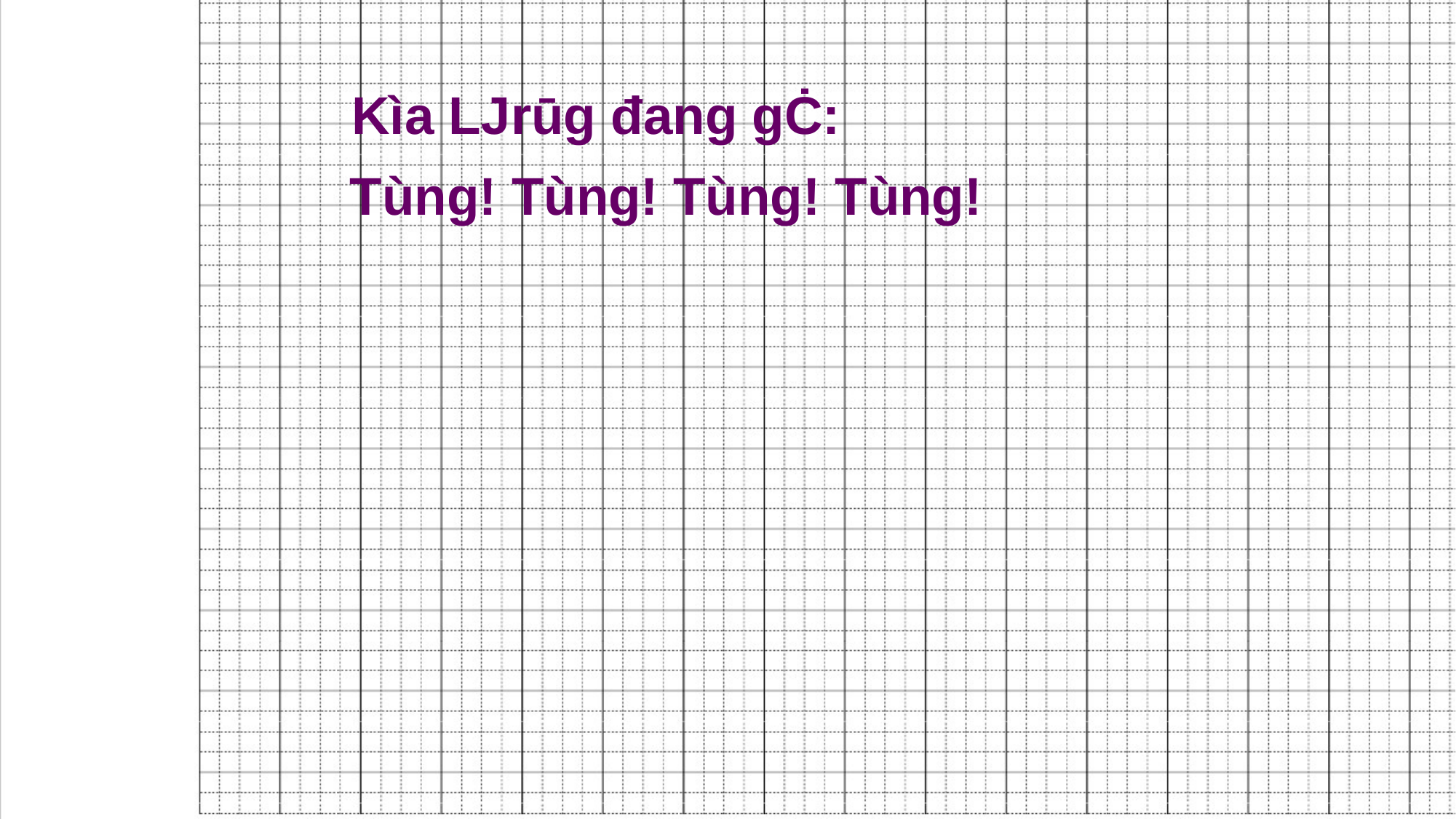

Kìa Ǉrūg đang gĊ:
 Tùng! Tùng! Tùng! Tùng!